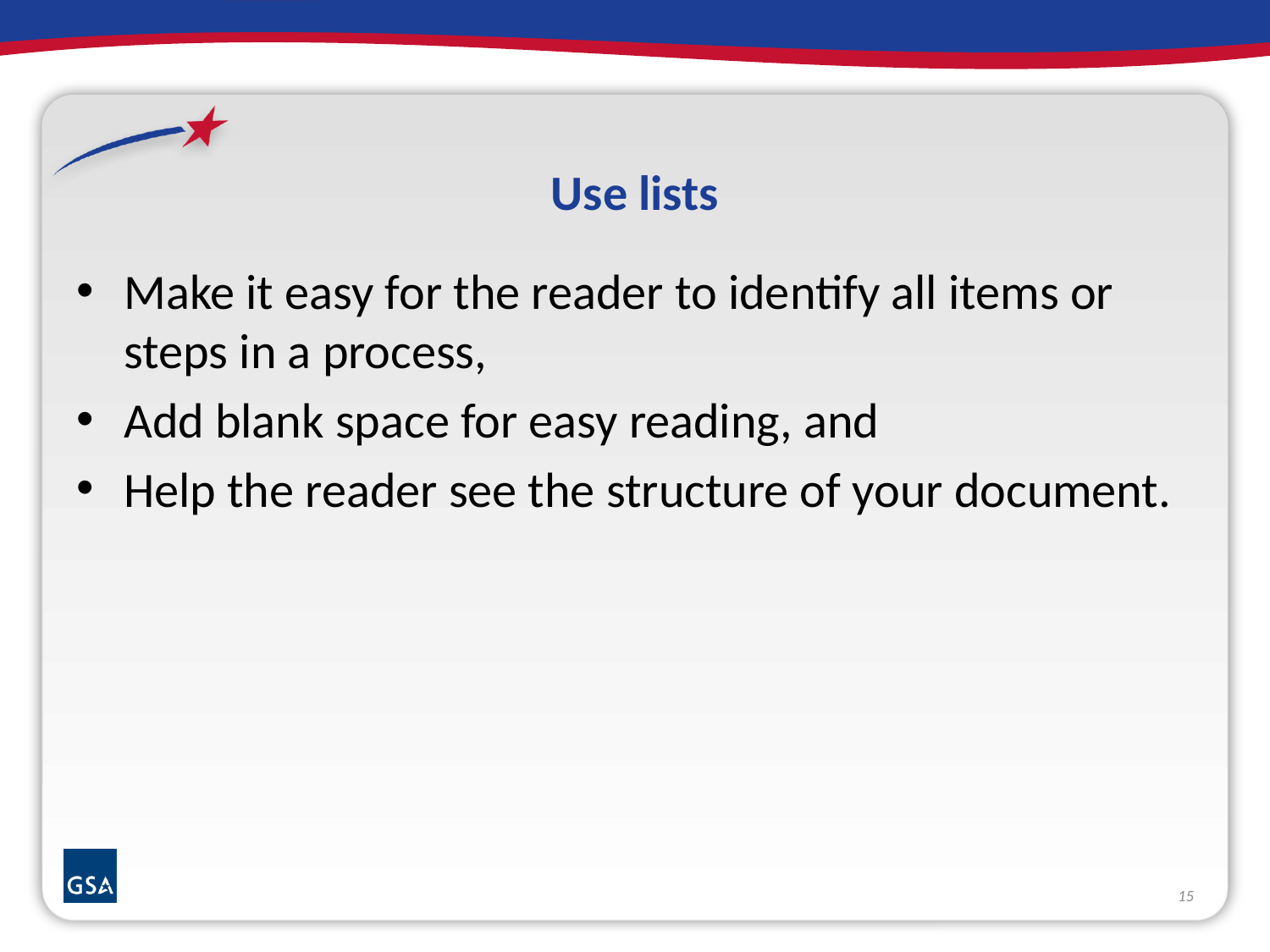

# Use lists
Make it easy for the reader to identify all items or steps in a process,
Add blank space for easy reading, and
Help the reader see the structure of your document.

15